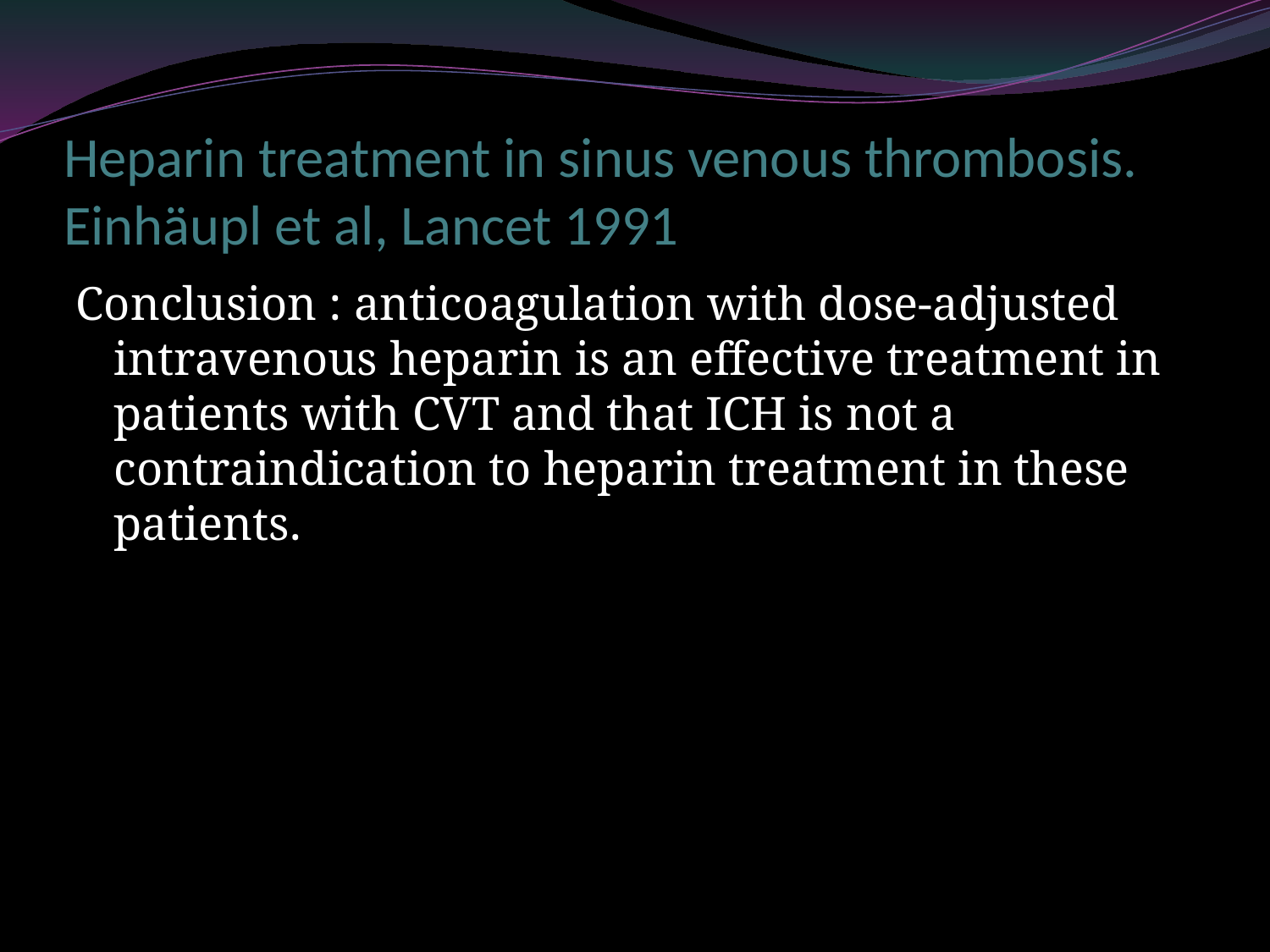

# Heparin treatment in sinus venous thrombosis. Einhäupl et al, Lancet 1991
Conclusion : anticoagulation with dose-adjusted intravenous heparin is an effective treatment in patients with CVT and that ICH is not a contraindication to heparin treatment in these patients.